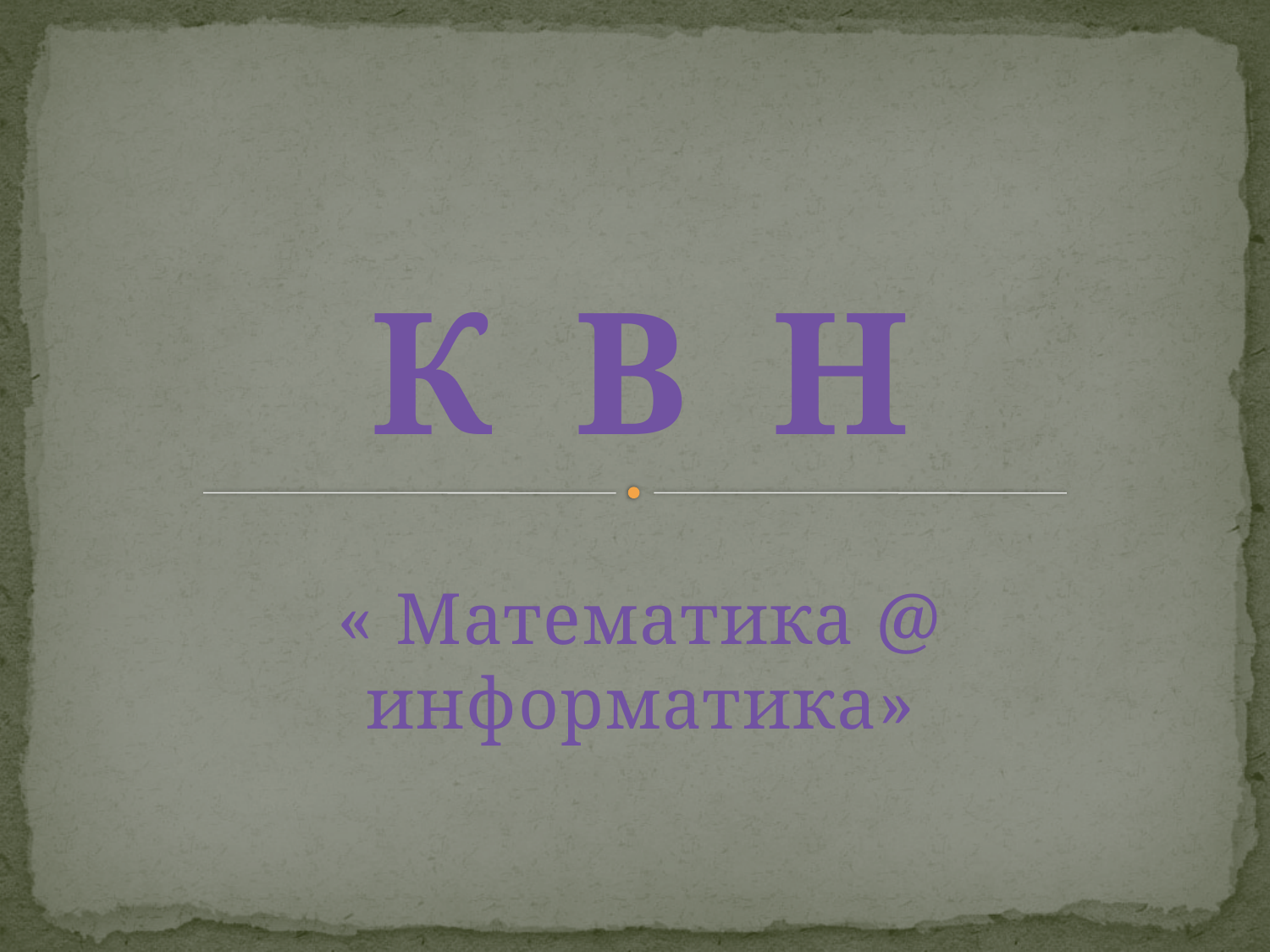

# К  В  Н
« Математика @ информатика»